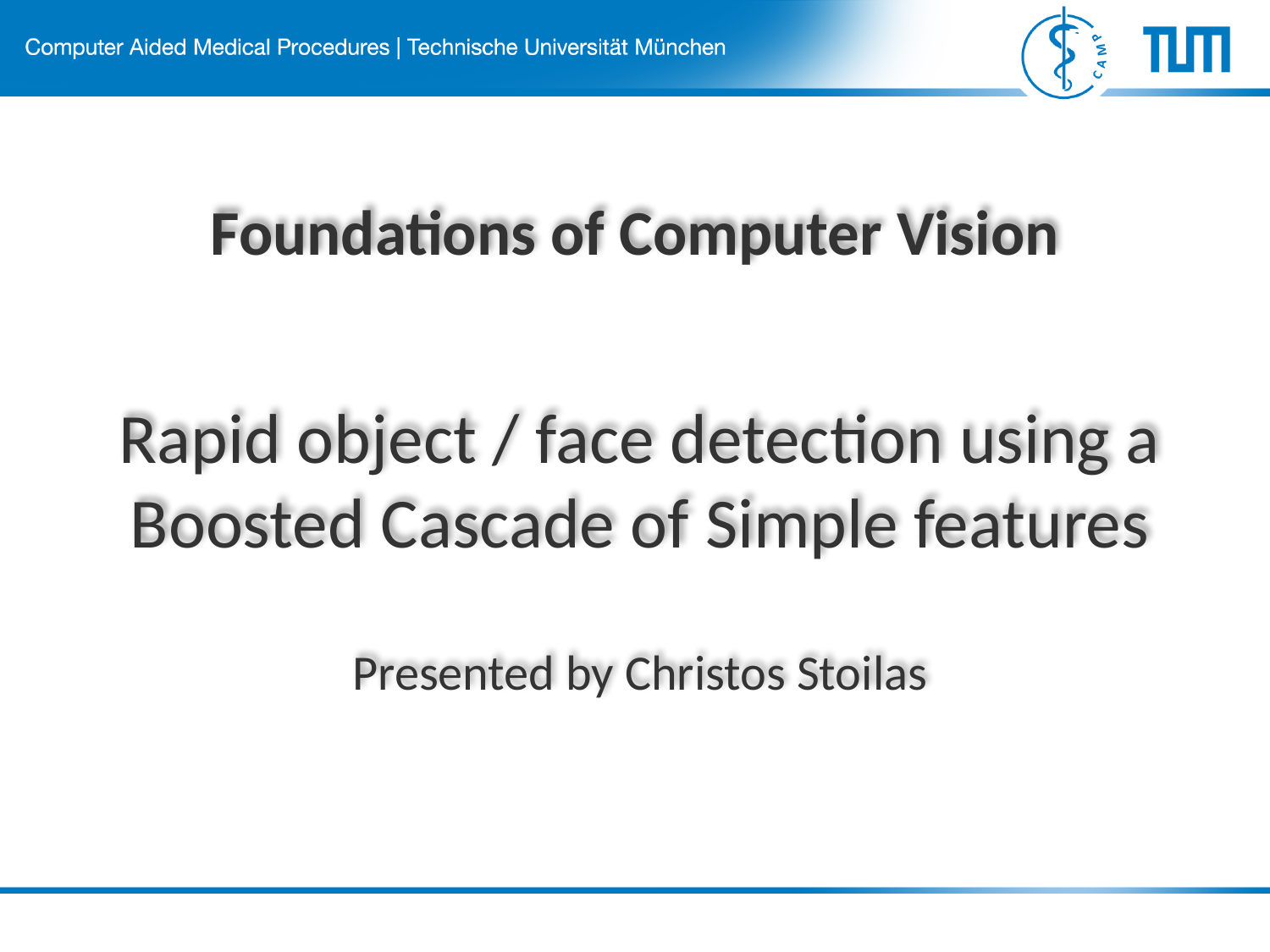

# Foundations of Computer Vision
Rapid object / face detection using a Boosted Cascade of Simple features

Presented by Christos Stoilas